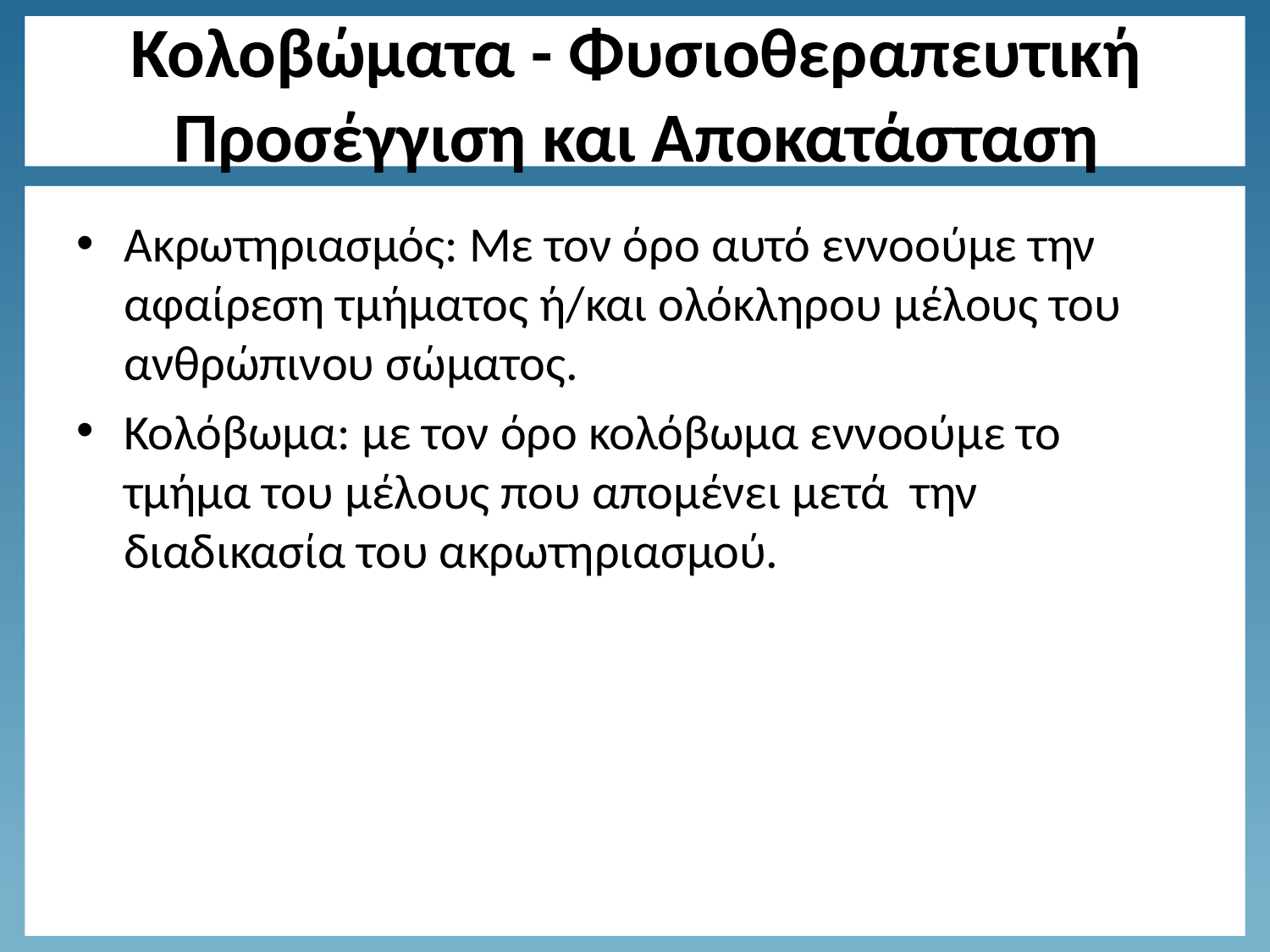

# Κολοβώματα - Φυσιοθεραπευτική Προσέγγιση και Αποκατάσταση
Ακρωτηριασμός: Με τον όρο αυτό εννοούμε την αφαίρεση τμήματος ή/και ολόκληρου μέλους του ανθρώπινου σώματος.
Κολόβωμα: με τον όρο κολόβωμα εννοούμε το τμήμα του μέλους που απομένει μετά  την διαδικασία του ακρωτηριασμού.